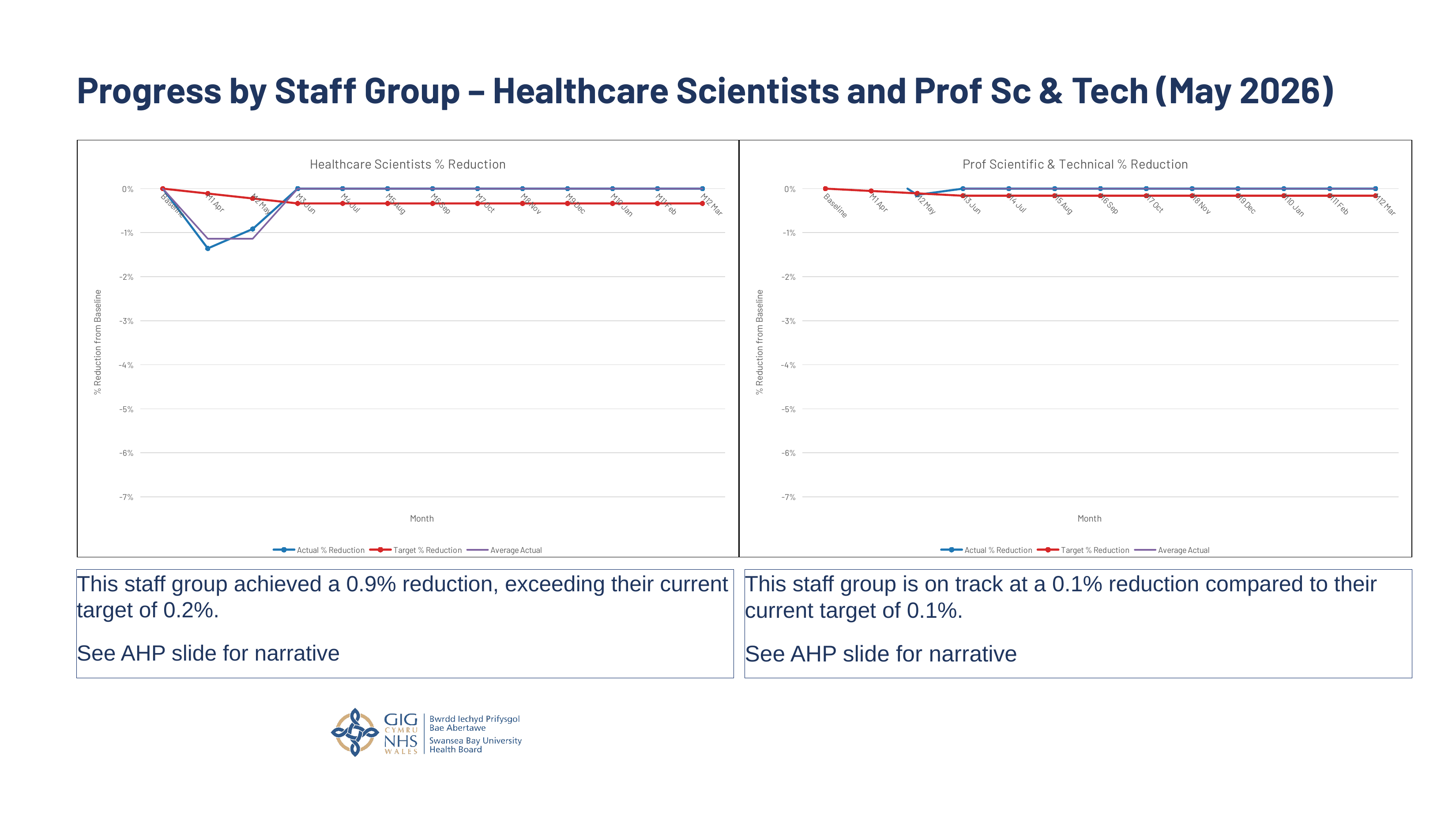

# Progress by Staff Group – Healthcare Scientists and Prof Sc & Tech (May 2026)

### Chart: Healthcare Scientists % Reduction

| Category | Actual % Reduction | Target % Reduction |  |
|---|---|---|---|
| Baseline | 0.0 | 0.0 | None |
| M1 Apr | -0.013589550364230152 | -0.0011219961483713847 | -0.011379050489826736 |
| M2 May | -0.009168550615423321 | -0.0022439922967427695 | -0.011379050489826736 |
| M3 Jun | None | -0.003365988445114265 | None |
| M4 Jul | None | -0.003365988445114265 | None |
| M5 Aug | None | -0.0033659884451143762 | None |
| M6 Sep | None | -0.0033659884451143762 | None |
| M7 Oct | None | -0.0033659884451143762 | None |
| M8 Nov | None | -0.0033659884451143762 | None |
| M9 Dec | None | -0.0033659884451143762 | None |
| M10 Jan | None | -0.0033659884451143762 | None |
| M11 Feb | None | -0.0033659884451143762 | None |
| M12 Mar | None | -0.0033659884451143762 | None |

### Chart: Prof Scientific & Technical % Reduction

| Category | Actual % Reduction | Target % Reduction |  |
|---|---|---|---|
| Baseline | 0.0 | 0.0 | None |
| M1 Apr | 0.005347359193512924 | -0.0005405800277594741 | 0.0019614288845057892 |
| M2 May | -0.0014245014245013454 | -0.0010811600555190592 | 0.0019614288845057892 |
| M3 Jun | None | -0.0016217400832785334 | None |
| M4 Jul | None | -0.0016217400832785334 | None |
| M5 Aug | None | -0.0016217400832786444 | None |
| M6 Sep | None | -0.0016217400832786444 | None |
| M7 Oct | None | -0.0016217400832786444 | None |
| M8 Nov | None | -0.0016217400832786444 | None |
| M9 Dec | None | -0.0016217400832786444 | None |
| M10 Jan | None | -0.0016217400832786444 | None |
| M11 Feb | None | -0.0016217400832786444 | None |
| M12 Mar | None | -0.0016217400832786444 | None |
This staff group achieved a 0.9% reduction, exceeding their current target of 0.2%.
See AHP slide for narrative

This staff group is on track at a 0.1% reduction compared to their current target of 0.1%.
See AHP slide for narrative